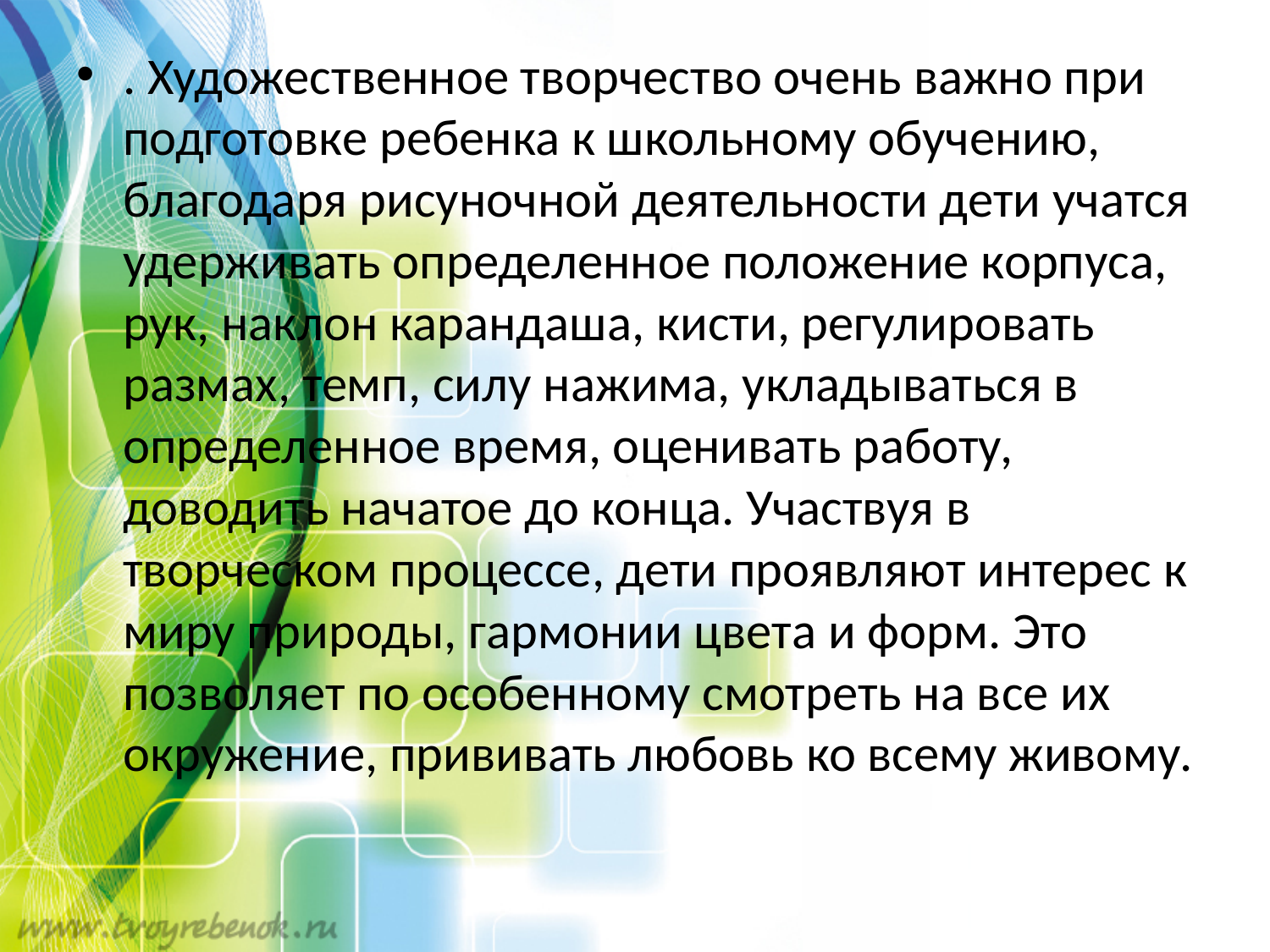

. Художественное творчество очень важно при подготовке ребенка к школьному обучению, благодаря рисуночной деятельности дети учатся удерживать определенное положение корпуса, рук, наклон карандаша, кисти, регулировать размах, темп, силу нажима, укладываться в определенное время, оценивать работу, доводить начатое до конца. Участвуя в творческом процессе, дети проявляют интерес к миру природы, гармонии цвета и форм. Это позволяет по особенному смотреть на все их окружение, прививать любовь ко всему живому.